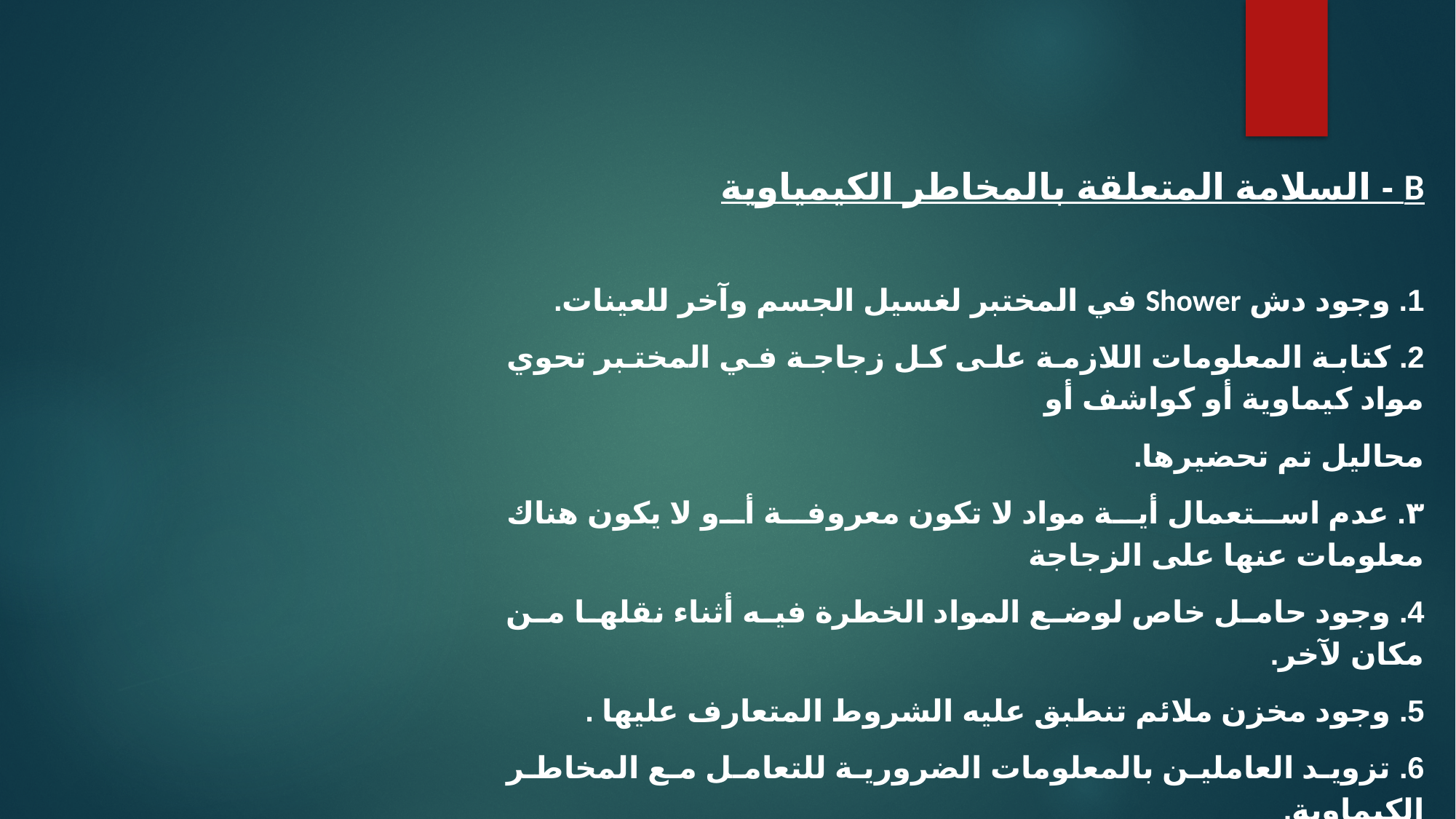

B - السلامة المتعلقة بالمخاطر الكيمياوية

1. وجود دش Shower في المختبر لغسيل الجسم وآخر للعينات.
2. كتابة المعلومات اللازمة على كل زجاجة في المختبر تحوي مواد كيماوية أو كواشف أو
محاليل تم تحضيرها.
۳. عدم استعمال أية مواد لا تكون معروفة أو لا يكون هناك معلومات عنها على الزجاجة
4. وجود حامل خاص لوضع المواد الخطرة فيه أثناء نقلها من مكان لآخر.
5. وجود مخزن ملائم تنطبق عليه الشروط المتعارف عليها .
6. تزويد العاملين بالمعلومات الضرورية للتعامل مع المخاطر الكيماوية.